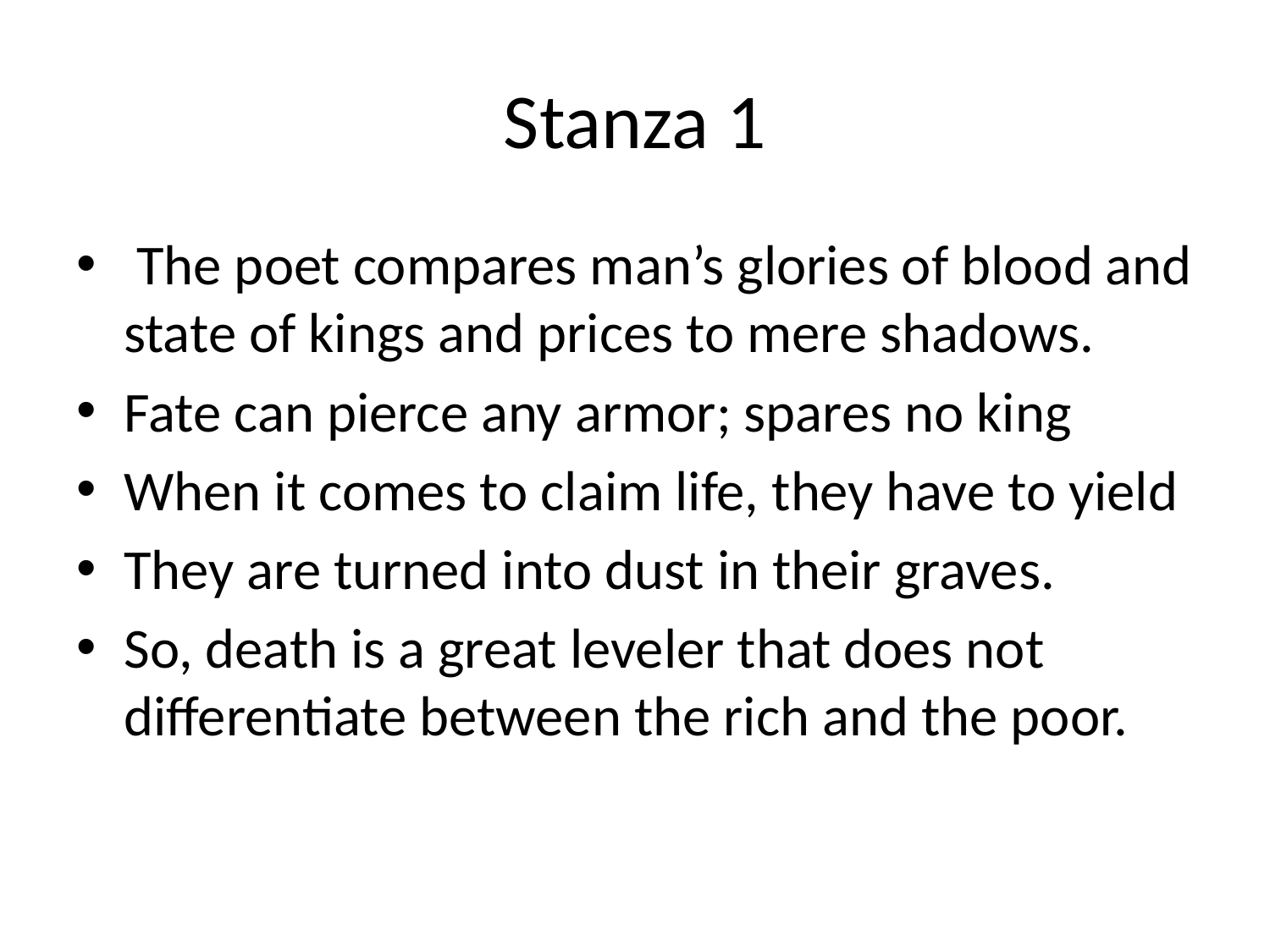

# Stanza 1
 The poet compares man’s glories of blood and state of kings and prices to mere shadows.
Fate can pierce any armor; spares no king
When it comes to claim life, they have to yield
They are turned into dust in their graves.
So, death is a great leveler that does not differentiate between the rich and the poor.